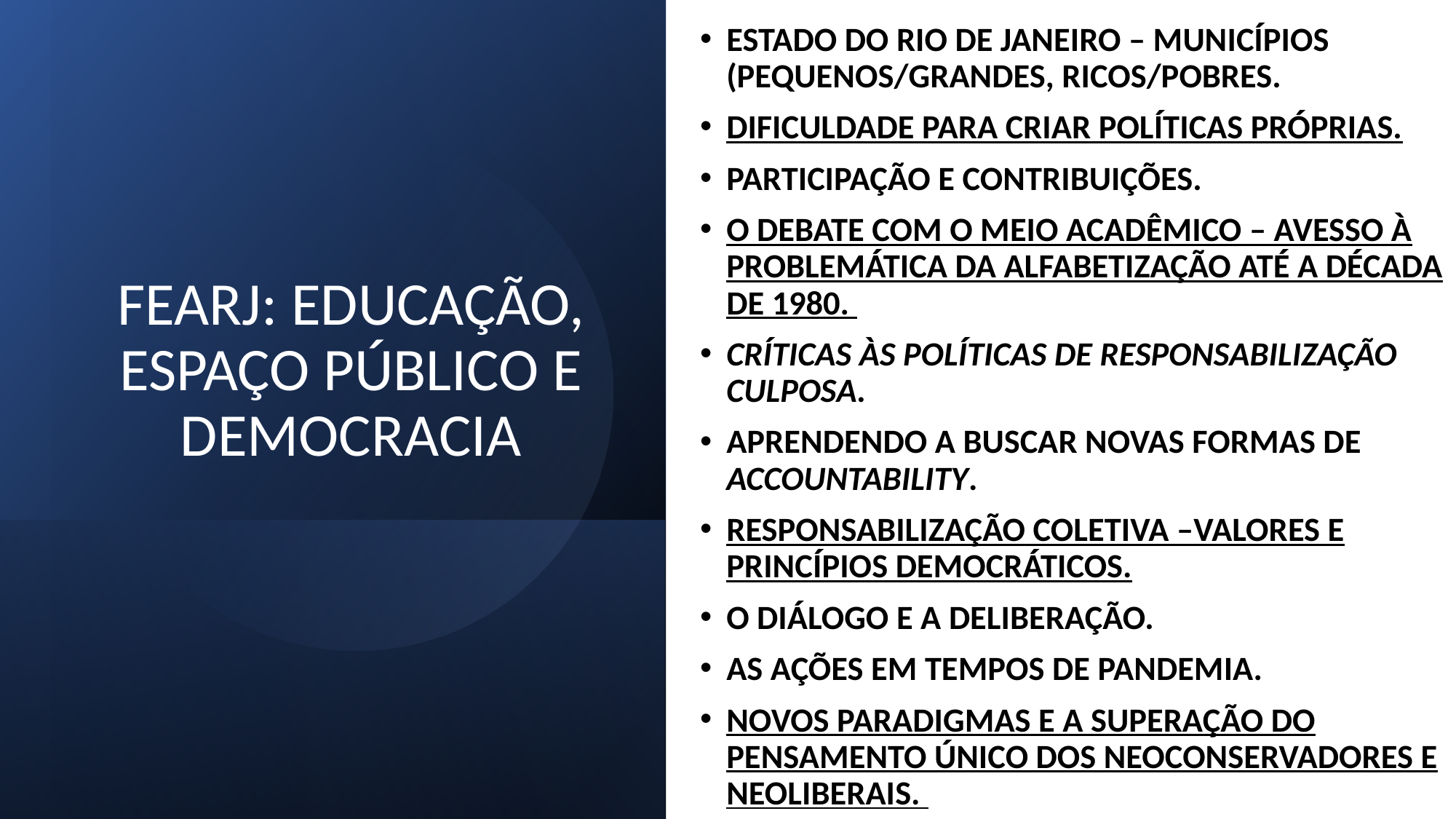

ESTADO DO RIO DE JANEIRO – MUNICÍPIOS (PEQUENOS/GRANDES, RICOS/POBRES.
DIFICULDADE PARA CRIAR POLÍTICAS PRÓPRIAS.
PARTICIPAÇÃO E CONTRIBUIÇÕES.
O DEBATE COM O MEIO ACADÊMICO – AVESSO À PROBLEMÁTICA DA ALFABETIZAÇÃO ATÉ A DÉCADA DE 1980.
CRÍTICAS ÀS POLÍTICAS DE RESPONSABILIZAÇÃO CULPOSA.
APRENDENDO A BUSCAR NOVAS FORMAS DE ACCOUNTABILITY.
RESPONSABILIZAÇÃO COLETIVA –VALORES E PRINCÍPIOS DEMOCRÁTICOS.
O DIÁLOGO E A DELIBERAÇÃO.
AS AÇÕES EM TEMPOS DE PANDEMIA.
NOVOS PARADIGMAS E A SUPERAÇÃO DO PENSAMENTO ÚNICO DOS NEOCONSERVADORES E NEOLIBERAIS.

# FEARJ: EDUCAÇÃO, ESPAÇO PÚBLICO E DEMOCRACIA